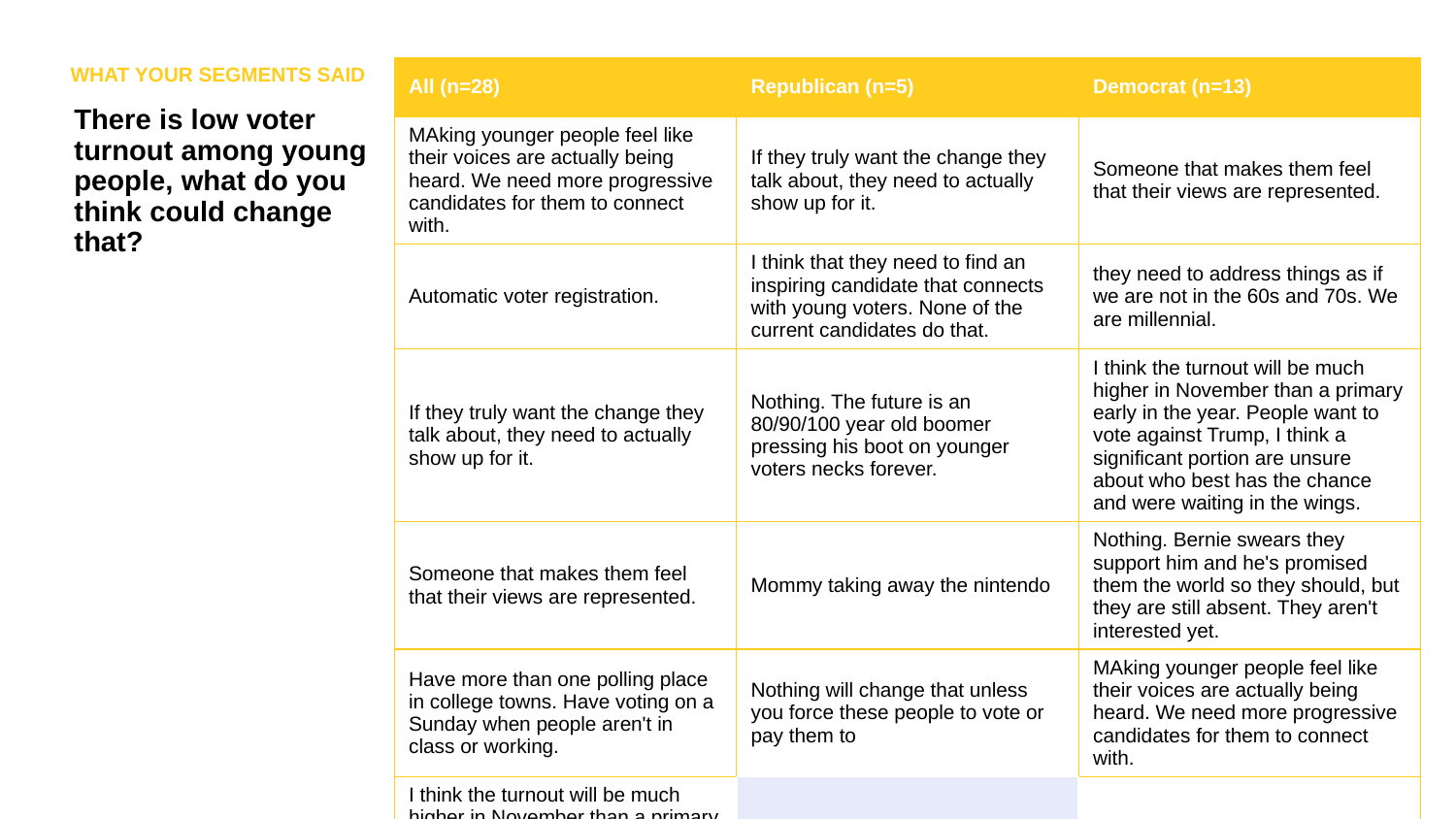

WHAT YOUR SEGMENTS SAID
| All (n=28) | Republican (n=5) | Democrat (n=13) |
| --- | --- | --- |
| MAking younger people feel like their voices are actually being heard. We need more progressive candidates for them to connect with. | If they truly want the change they talk about, they need to actually show up for it. | Someone that makes them feel that their views are represented. |
| Automatic voter registration. | I think that they need to find an inspiring candidate that connects with young voters. None of the current candidates do that. | they need to address things as if we are not in the 60s and 70s. We are millennial. |
| If they truly want the change they talk about, they need to actually show up for it. | Nothing. The future is an 80/90/100 year old boomer pressing his boot on younger voters necks forever. | I think the turnout will be much higher in November than a primary early in the year. People want to vote against Trump, I think a significant portion are unsure about who best has the chance and were waiting in the wings. |
| Someone that makes them feel that their views are represented. | Mommy taking away the nintendo | Nothing. Bernie swears they support him and he's promised them the world so they should, but they are still absent. They aren't interested yet. |
| Have more than one polling place in college towns. Have voting on a Sunday when people aren't in class or working. | Nothing will change that unless you force these people to vote or pay them to | MAking younger people feel like their voices are actually being heard. We need more progressive candidates for them to connect with. |
| I think the turnout will be much higher in November than a primary early in the year. People want to vote against Trump, I think a significant portion are unsure about who best has the chance and were waiting in the wings. |  | Same day registration and more polling places. |
| they need to address things as if we are not in the 60s and 70s. We are millennial. |  | Speaking more to the issues that directly effect young people. |
| If there was actually someone they felt remotely connected to that had a chance of winning, they might show up. I don't think the current mess can change anything |  | Ummm making the voting able to be done virtually somehow |
There is low voter turnout among young people, what do you think could change that?